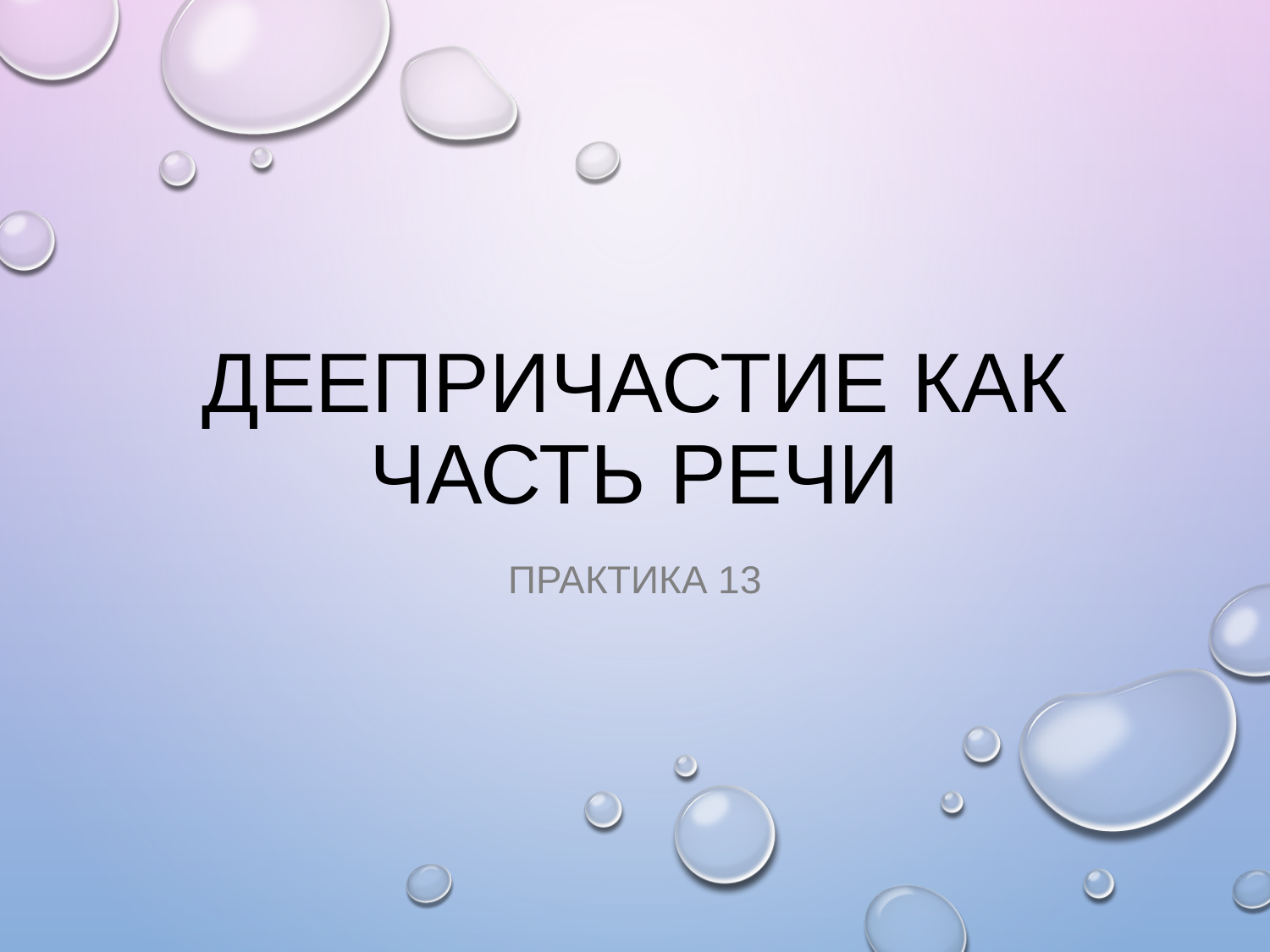

# Деепричастие как часть речи
Практика 13